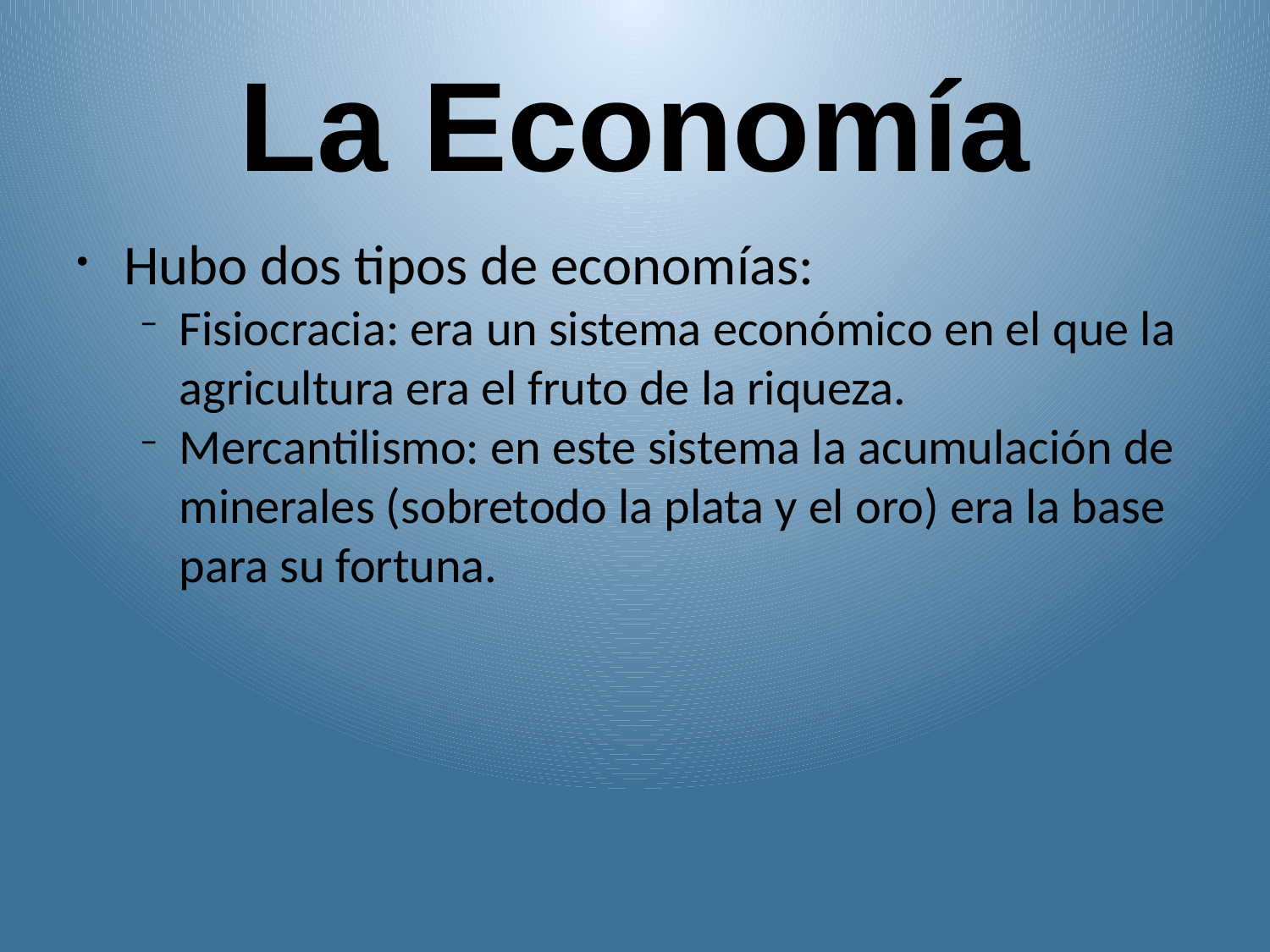

La Economía
Hubo dos tipos de economías:
Fisiocracia: era un sistema económico en el que la agricultura era el fruto de la riqueza.
Mercantilismo: en este sistema la acumulación de minerales (sobretodo la plata y el oro) era la base para su fortuna.